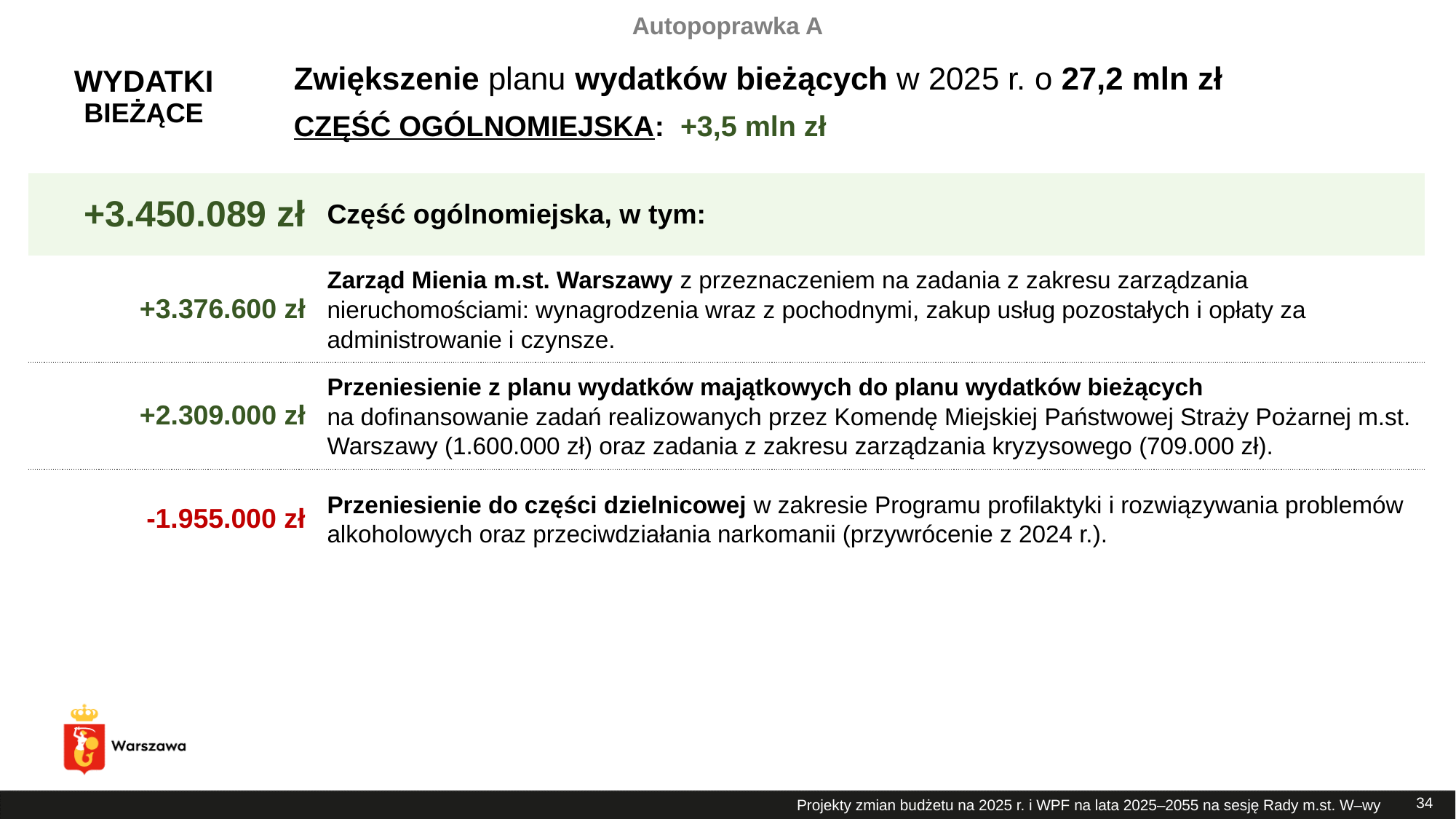

Autopoprawka A
# Zwiększenie planu wydatków bieżących w 2025 r. o 27,2 mln zł
WYDATKI BIEŻĄCE
CZĘŚĆ OGÓLNOMIEJSKA:  +3,5 mln zł
| +3.450.089 zł | Część ogólnomiejska, w tym: |
| --- | --- |
| +3.376.600 zł | Zarząd Mienia m.st. Warszawy z przeznaczeniem na zadania z zakresu zarządzania nieruchomościami: wynagrodzenia wraz z pochodnymi, zakup usług pozostałych i opłaty za administrowanie i czynsze. |
| +2.309.000 zł | Przeniesienie z planu wydatków majątkowych do planu wydatków bieżących na dofinansowanie zadań realizowanych przez Komendę Miejskiej Państwowej Straży Pożarnej m.st. Warszawy (1.600.000 zł) oraz zadania z zakresu zarządzania kryzysowego (709.000 zł). |
| -1.955.000 zł | Przeniesienie do części dzielnicowej w zakresie Programu profilaktyki i rozwiązywania problemów alkoholowych oraz przeciwdziałania narkomanii (przywrócenie z 2024 r.). |
34
Projekty zmian budżetu na 2025 r. i WPF na lata 2025–2055 na sesję Rady m.st. W–wy